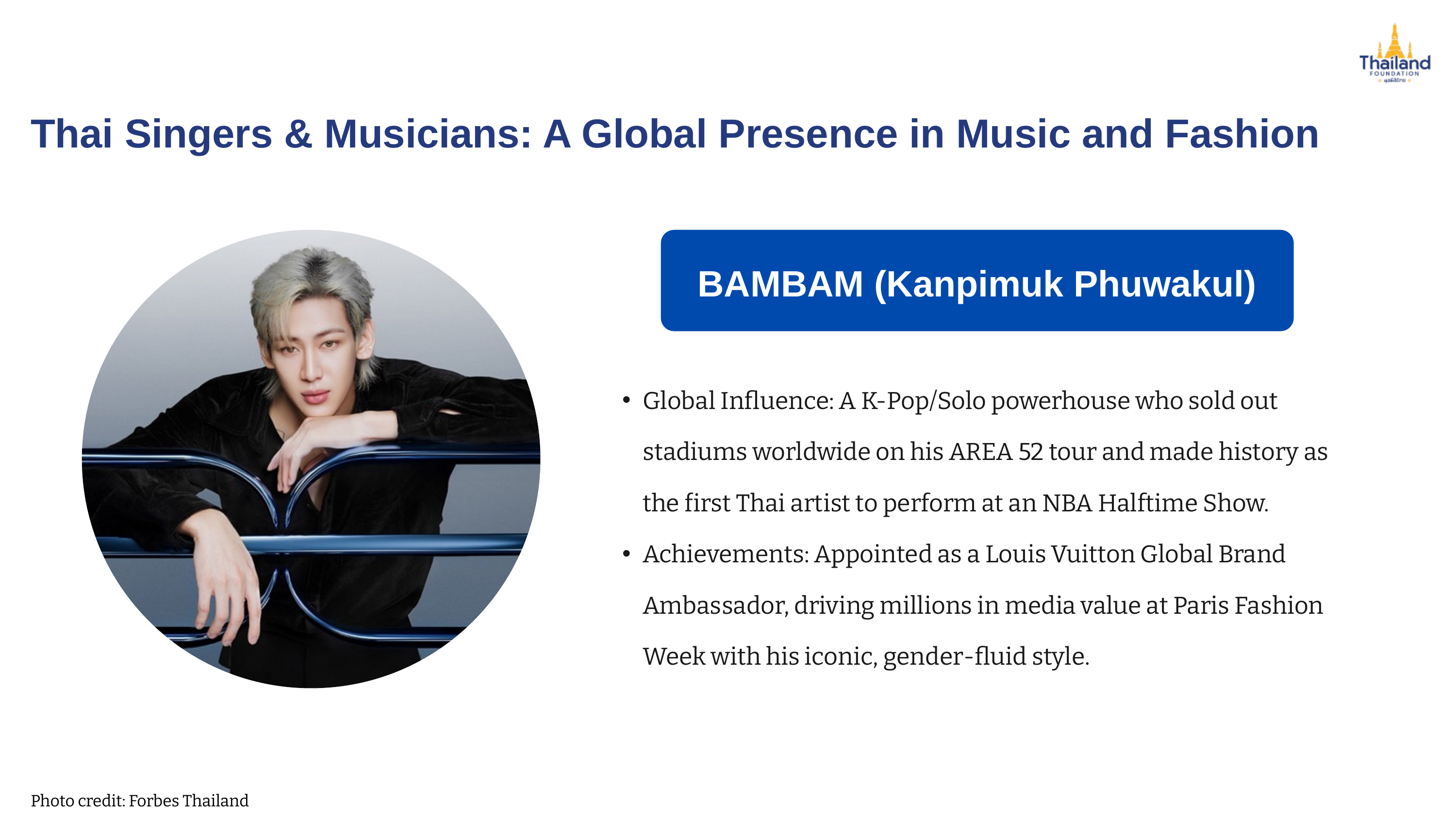

Thai Singers & Musicians: A Global Presence in Music and Fashion

BAMBAM (Kanpimuk Phuwakul)
Global Influence: A K-Pop/Solo powerhouse who sold out stadiums worldwide on his AREA 52 tour and made history as the first Thai artist to perform at an NBA Halftime Show.
Achievements: Appointed as a Louis Vuitton Global Brand Ambassador, driving millions in media value at Paris Fashion Week with his iconic, gender-fluid style.
Photo credit: Forbes Thailand